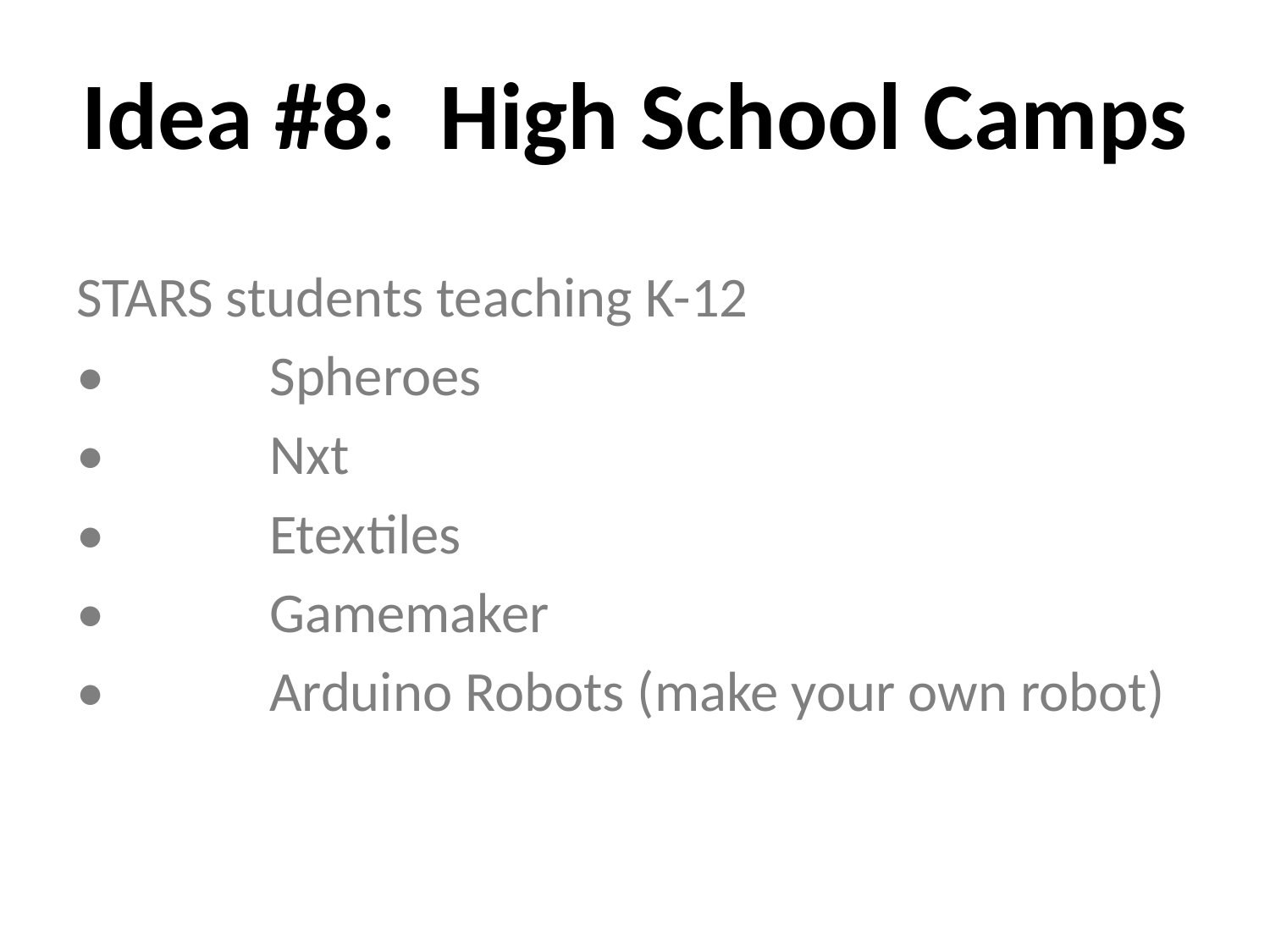

# Idea #8:  High School Camps
STARS students teaching K-12
•             Spheroes
•             Nxt
•             Etextiles
•             Gamemaker
•             Arduino Robots (make your own robot)